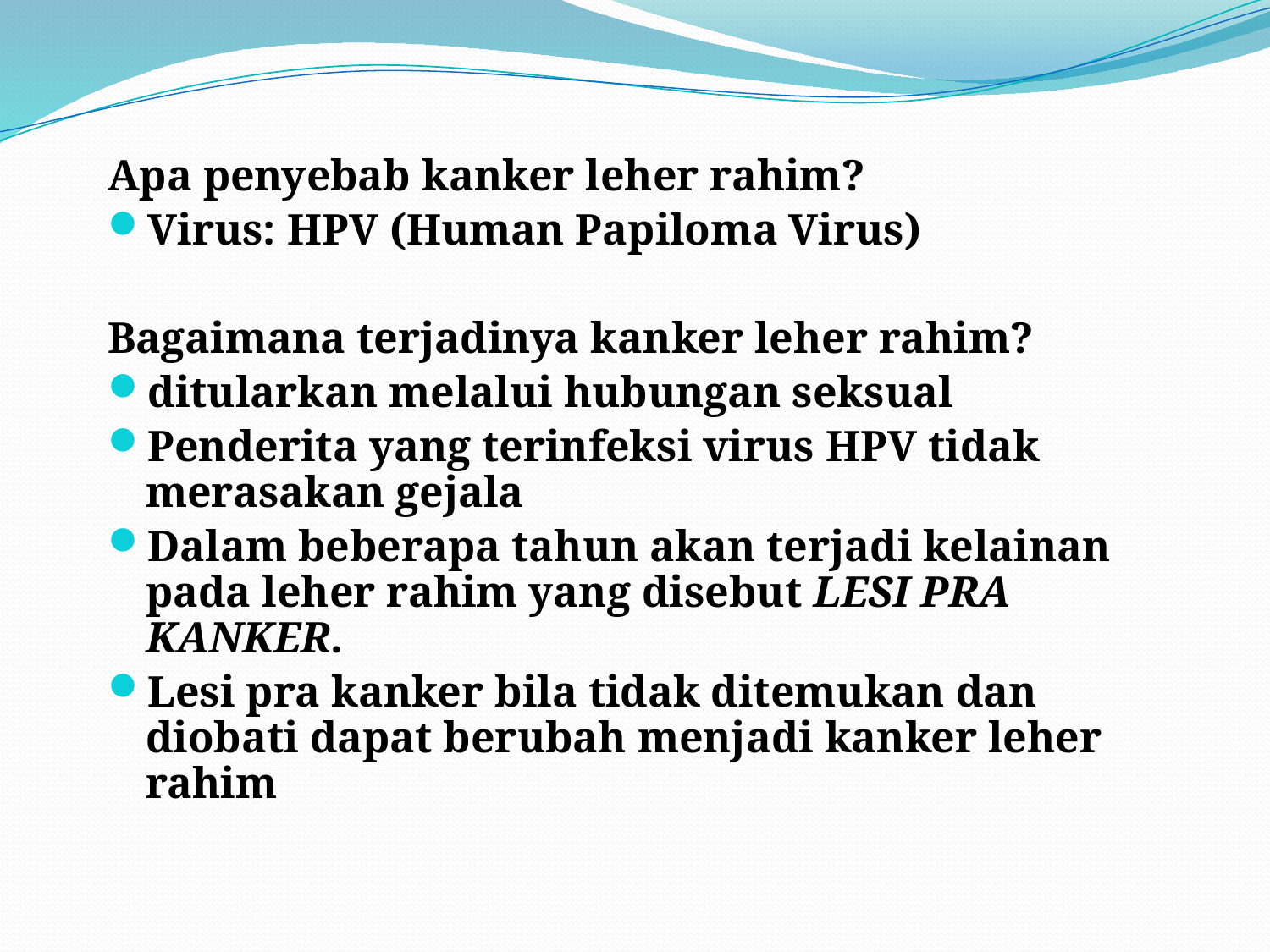

Apa penyebab kanker leher rahim?
Virus: HPV (Human Papiloma Virus)

Bagaimana terjadinya kanker leher rahim?
ditularkan melalui hubungan seksual
Penderita yang terinfeksi virus HPV tidak merasakan gejala
Dalam beberapa tahun akan terjadi kelainan pada leher rahim yang disebut LESI PRA KANKER.
Lesi pra kanker bila tidak ditemukan dan diobati dapat berubah menjadi kanker leher rahim